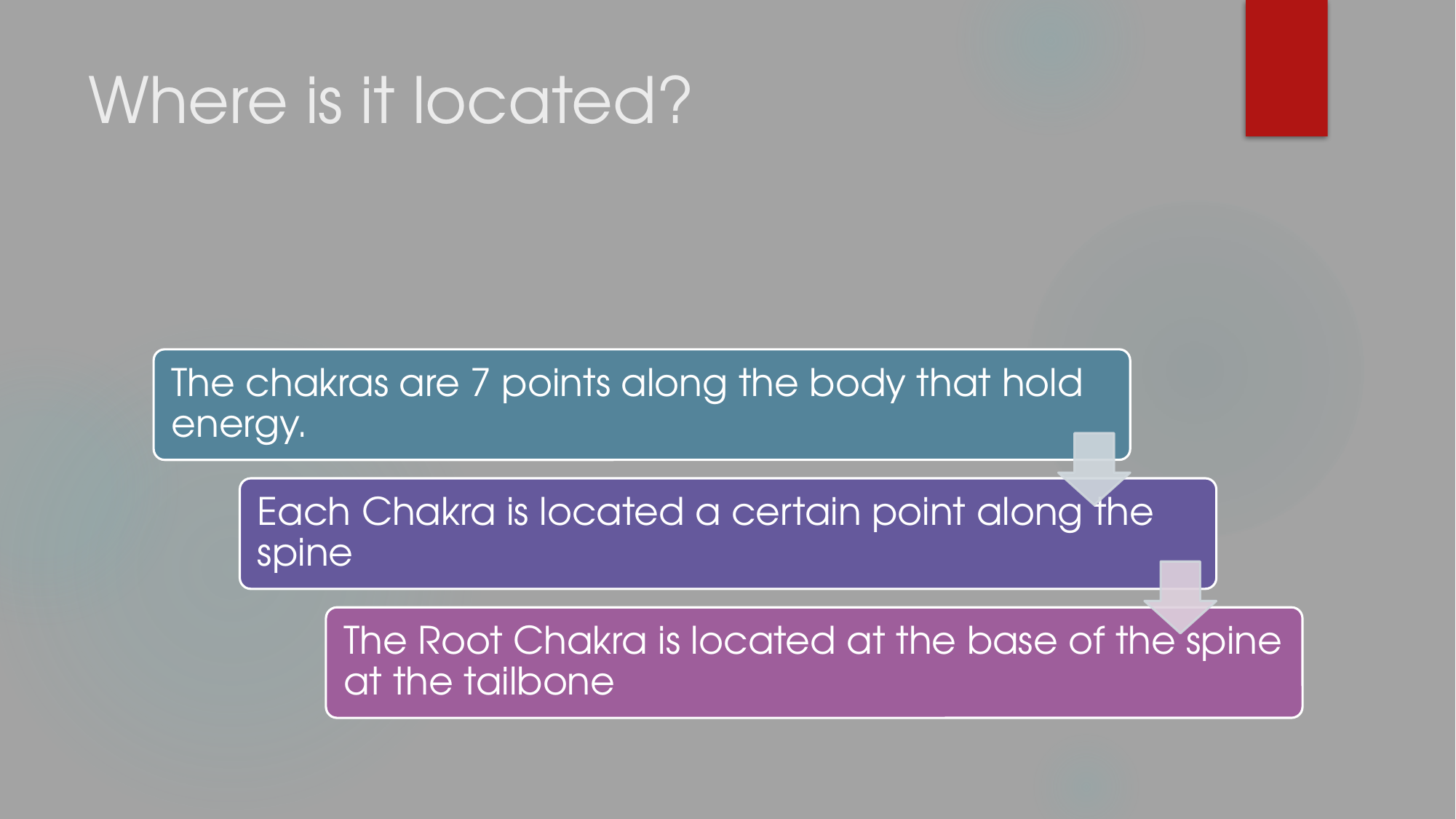

# Where is it located?
The chakras are 7 points along the body that hold energy.
Each Chakra is located a certain point along the spine
The Root Chakra is located at the base of the spine at the tailbone